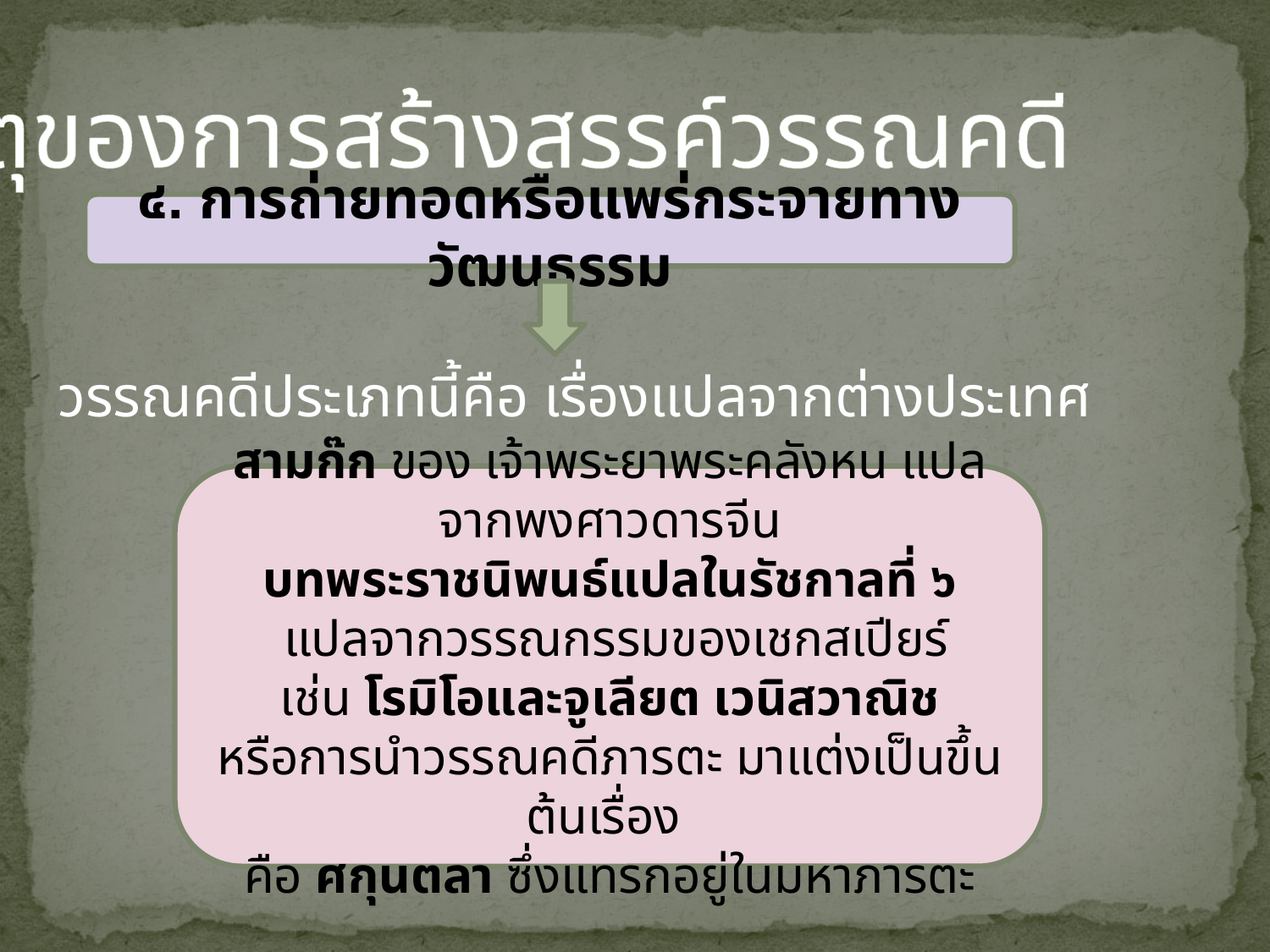

เหตุของการสร้างสรรค์วรรณคดี
๔. การถ่ายทอดหรือแพร่กระจายทางวัฒนธรรม

วรรณคดีประเภทนี้คือ เรื่องแปลจากต่างประเทศ

สามก๊ก ของ เจ้าพระยาพระคลังหน แปลจากพงศาวดารจีน
บทพระราชนิพนธ์แปลในรัชกาลที่ ๖
 แปลจากวรรณกรรมของเชกสเปียร์
เช่น โรมิโอและจูเลียต เวนิสวาณิช
หรือการนำวรรณคดีภารตะ มาแต่งเป็นขึ้นต้นเรื่อง
คือ ศกุนตลา ซึ่งแทรกอยู่ในมหาภารตะ